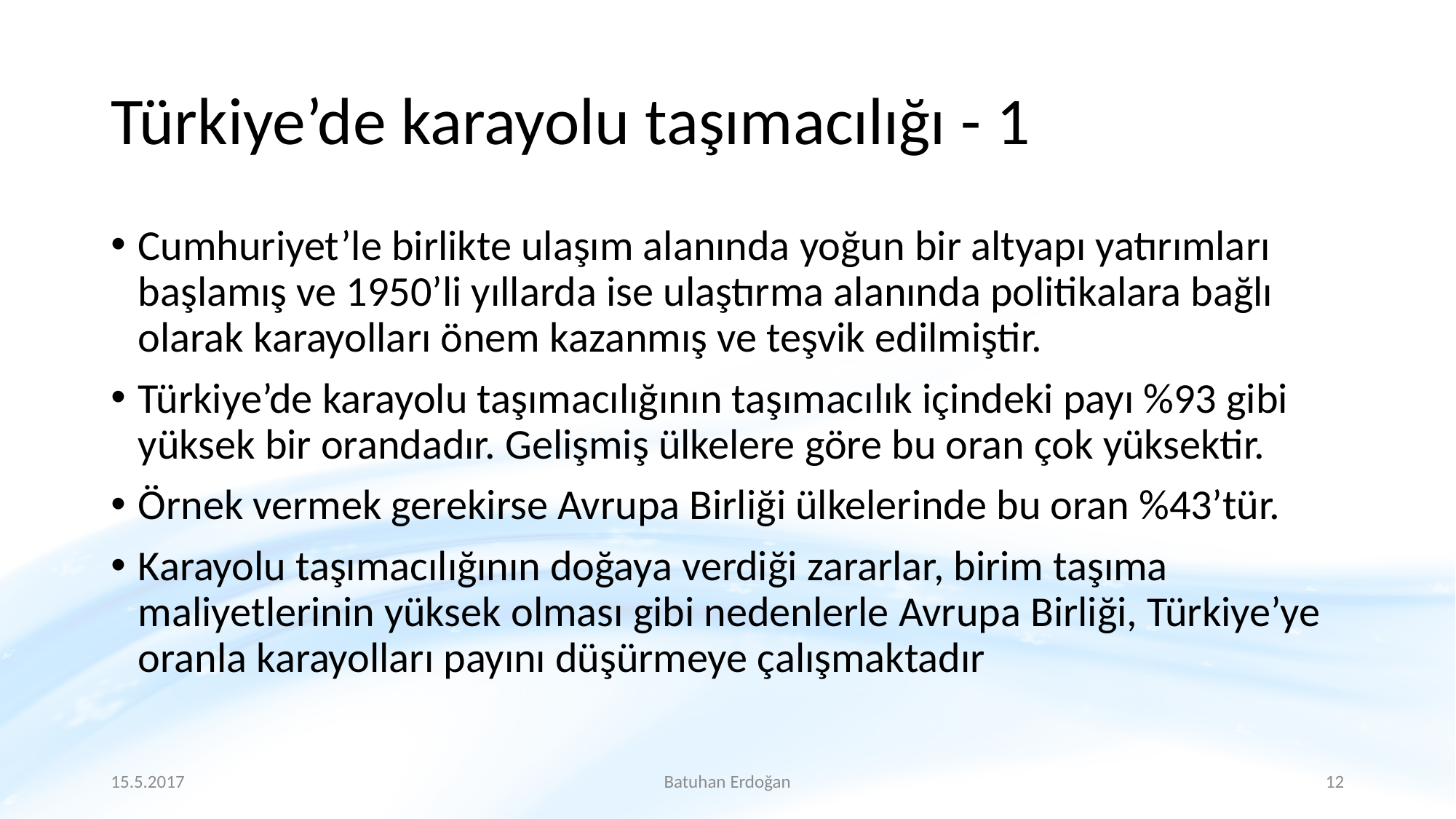

# Türkiye’de karayolu taşımacılığı - 1
Cumhuriyet’le birlikte ulaşım alanında yoğun bir altyapı yatırımları başlamış ve 1950’li yıllarda ise ulaştırma alanında politikalara bağlı olarak karayolları önem kazanmış ve teşvik edilmiştir.
Türkiye’de karayolu taşımacılığının taşımacılık içindeki payı %93 gibi yüksek bir orandadır. Gelişmiş ülkelere göre bu oran çok yüksektir.
Örnek vermek gerekirse Avrupa Birliği ülkelerinde bu oran %43’tür.
Karayolu taşımacılığının doğaya verdiği zararlar, birim taşıma maliyetlerinin yüksek olması gibi nedenlerle Avrupa Birliği, Türkiye’ye oranla karayolları payını düşürmeye çalışmaktadır
15.5.2017
Batuhan Erdoğan
12